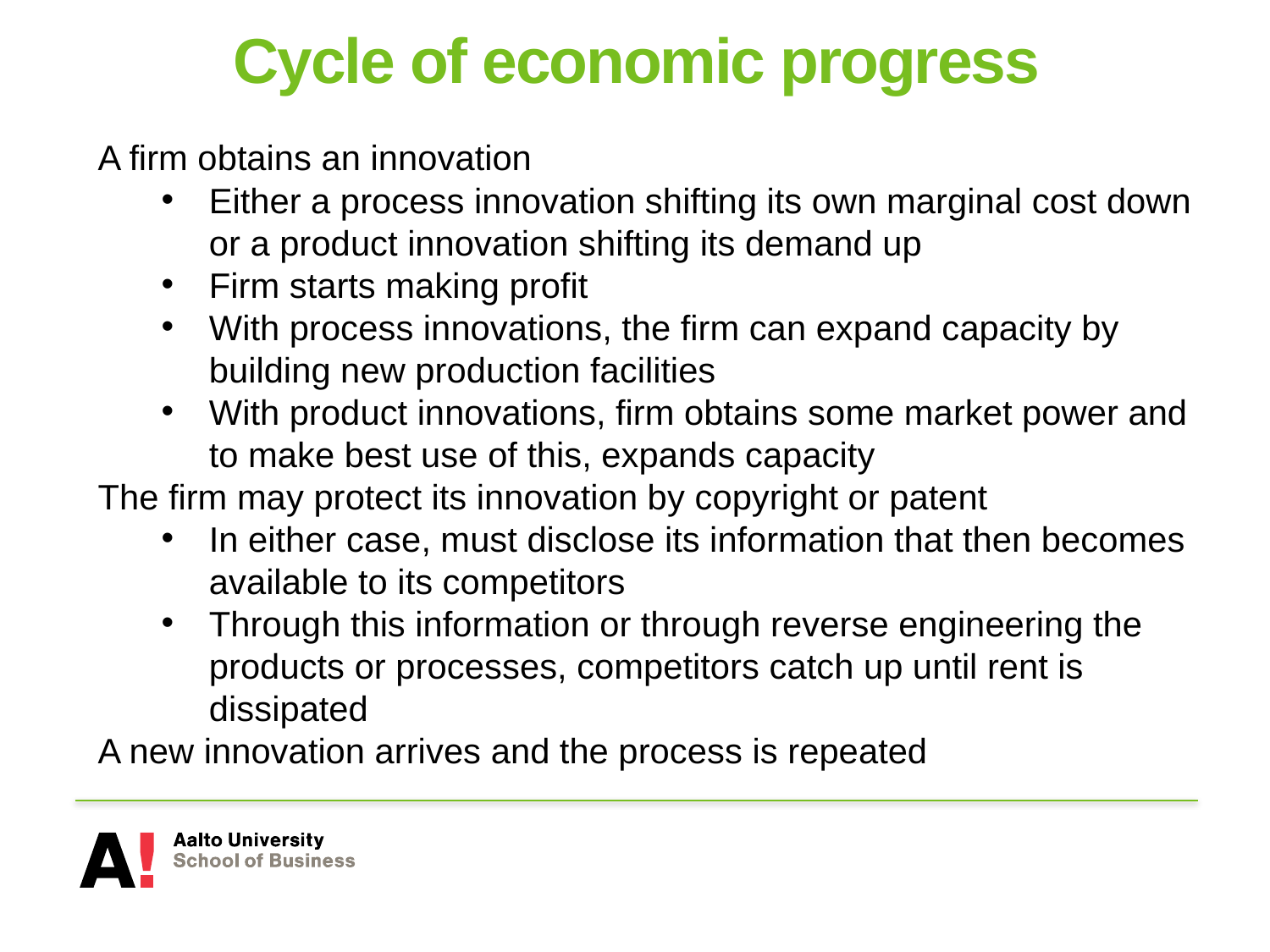

# Cycle of economic progress
A firm obtains an innovation
Either a process innovation shifting its own marginal cost down or a product innovation shifting its demand up
Firm starts making profit
With process innovations, the firm can expand capacity by building new production facilities
With product innovations, firm obtains some market power and to make best use of this, expands capacity
The firm may protect its innovation by copyright or patent
In either case, must disclose its information that then becomes available to its competitors
Through this information or through reverse engineering the products or processes, competitors catch up until rent is dissipated
A new innovation arrives and the process is repeated